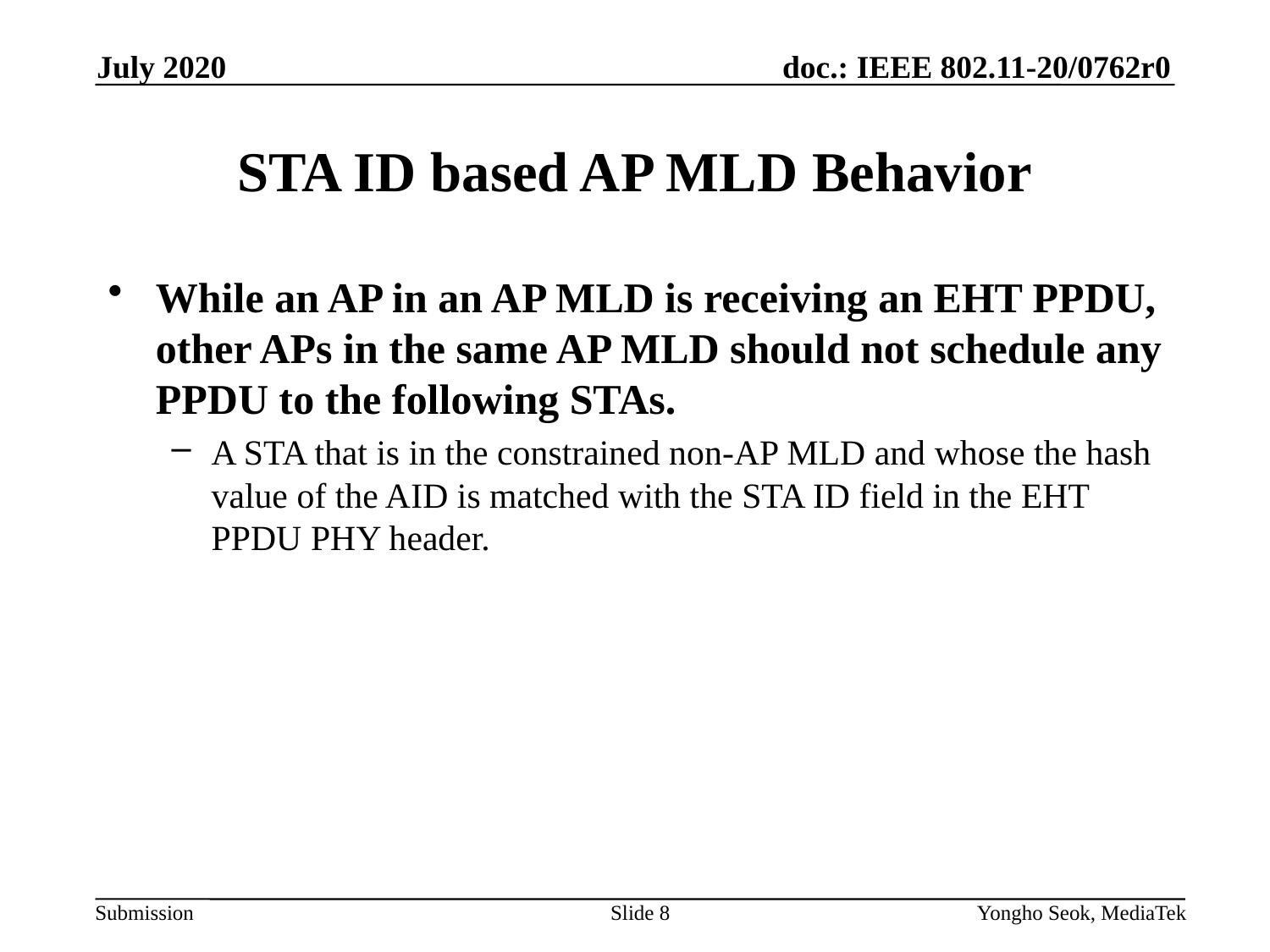

July 2020
# STA ID based AP MLD Behavior
While an AP in an AP MLD is receiving an EHT PPDU, other APs in the same AP MLD should not schedule any PPDU to the following STAs.
A STA that is in the constrained non-AP MLD and whose the hash value of the AID is matched with the STA ID field in the EHT PPDU PHY header.
Slide 8
Yongho Seok, MediaTek